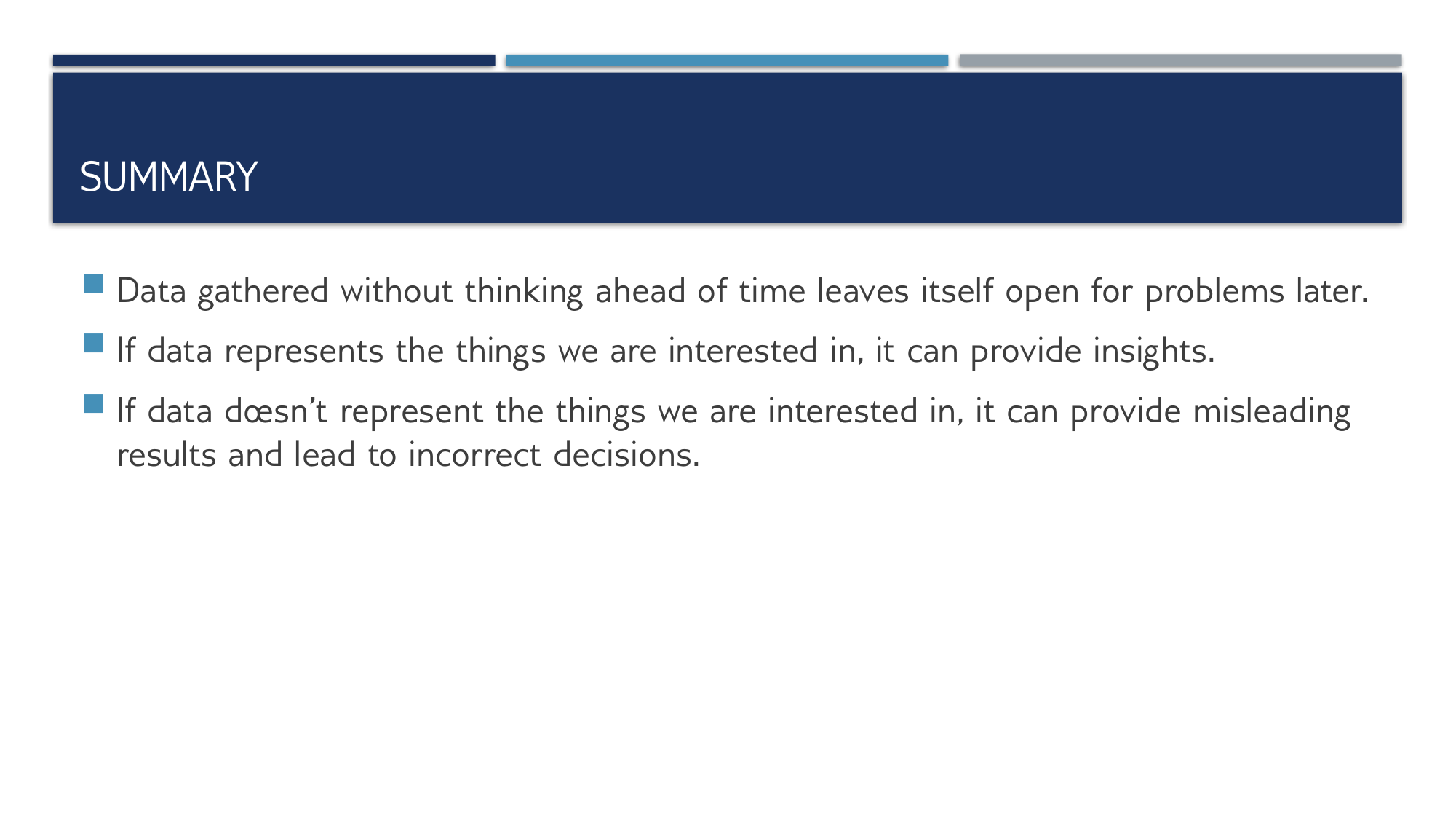

# Summary
Data gathered without thinking ahead of time leaves itself open for problems later.
If data represents the things we are interested in, it can provide insights.
If data doesn’t represent the things we are interested in, it can provide misleading results and lead to incorrect decisions.